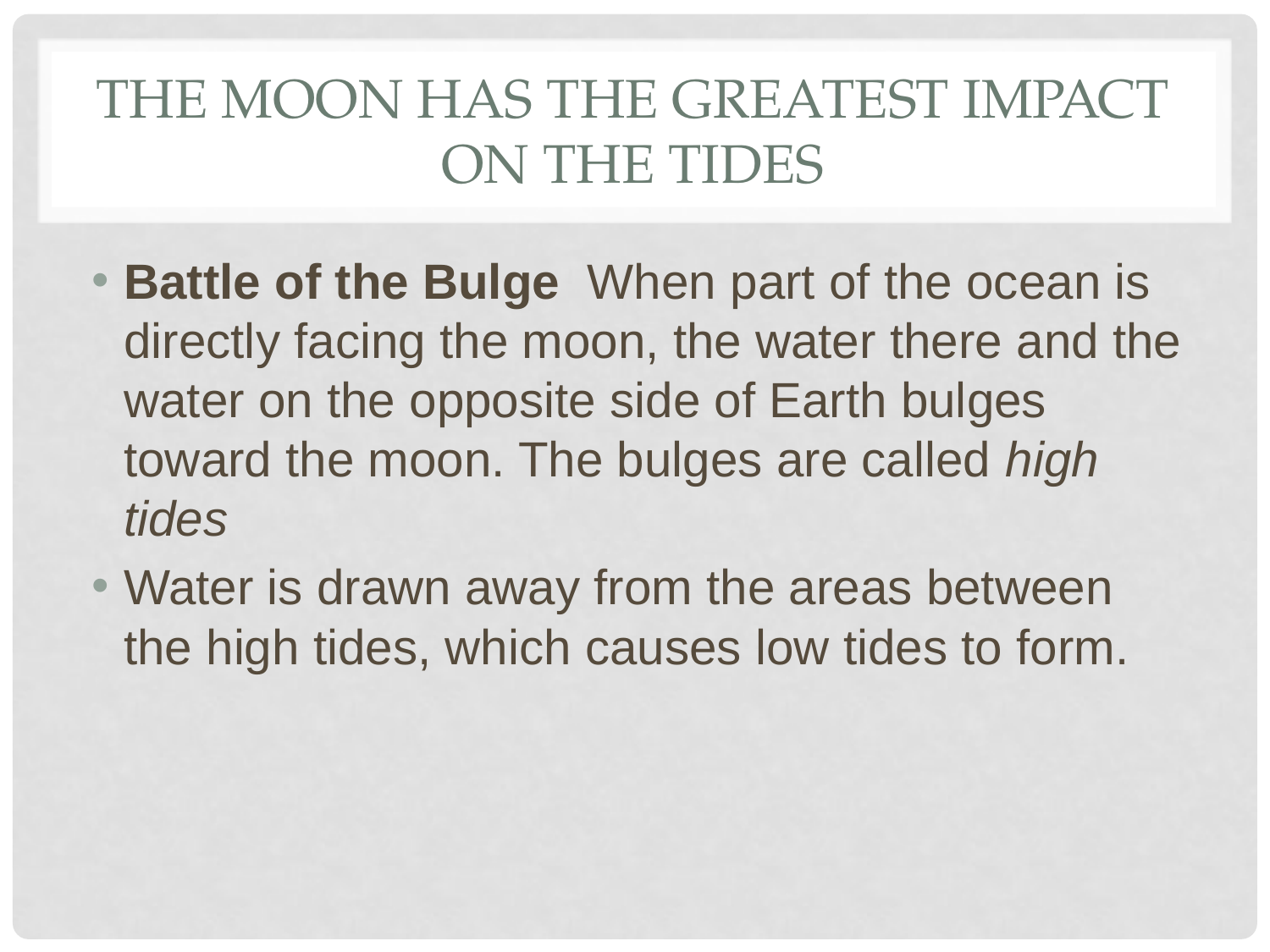

# The Moon has the greatest impact on the tides
Battle of the Bulge  When part of the ocean is directly facing the moon, the water there and the water on the opposite side of Earth bulges toward the moon. The bulges are called high tides
Water is drawn away from the areas between the high tides, which causes low tides to form.